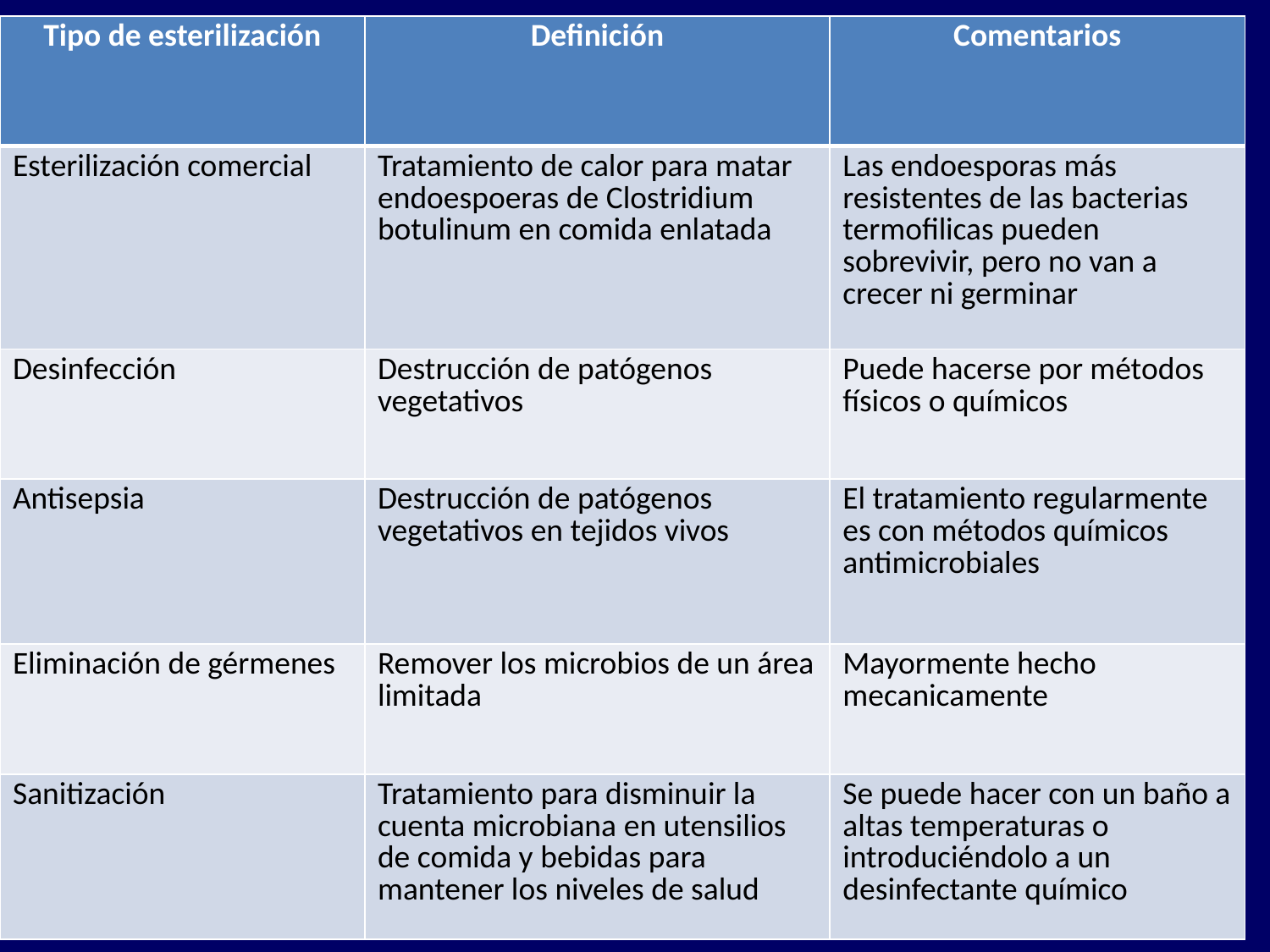

| Tipo de esterilización | Definición | Comentarios |
| --- | --- | --- |
| Esterilización comercial | Tratamiento de calor para matar endoespoeras de Clostridium botulinum en comida enlatada | Las endoesporas más resistentes de las bacterias termofilicas pueden sobrevivir, pero no van a crecer ni germinar |
| Desinfección | Destrucción de patógenos vegetativos | Puede hacerse por métodos físicos o químicos |
| Antisepsia | Destrucción de patógenos vegetativos en tejidos vivos | El tratamiento regularmente es con métodos químicos antimicrobiales |
| Eliminación de gérmenes | Remover los microbios de un área limitada | Mayormente hecho mecanicamente |
| Sanitización | Tratamiento para disminuir la cuenta microbiana en utensilios de comida y bebidas para mantener los niveles de salud | Se puede hacer con un baño a altas temperaturas o introduciéndolo a un desinfectante químico |